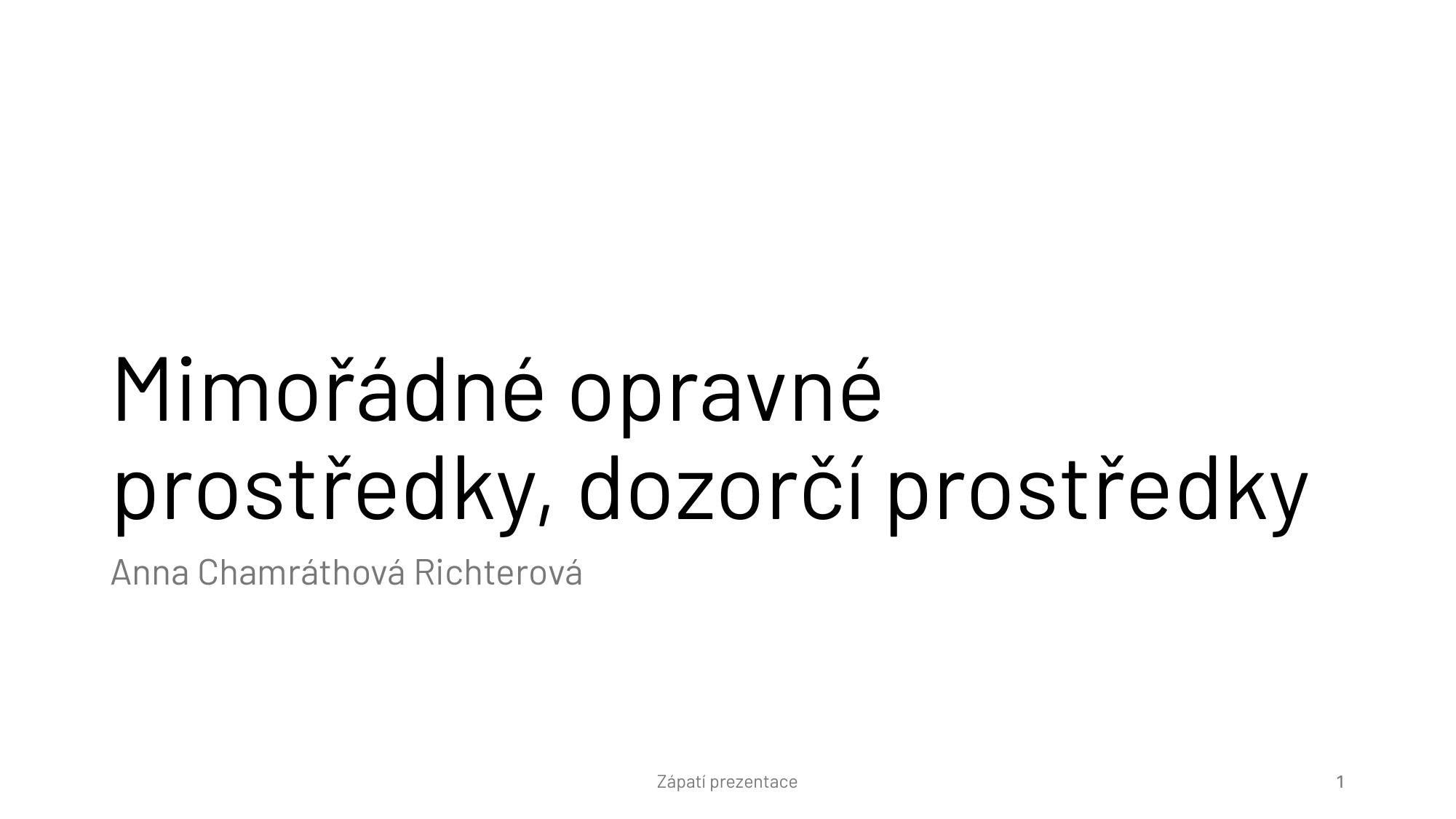

# Mimořádné opravné prostředky, dozorčí prostředky
Anna Chamráthová Richterová
Zápatí prezentace
1